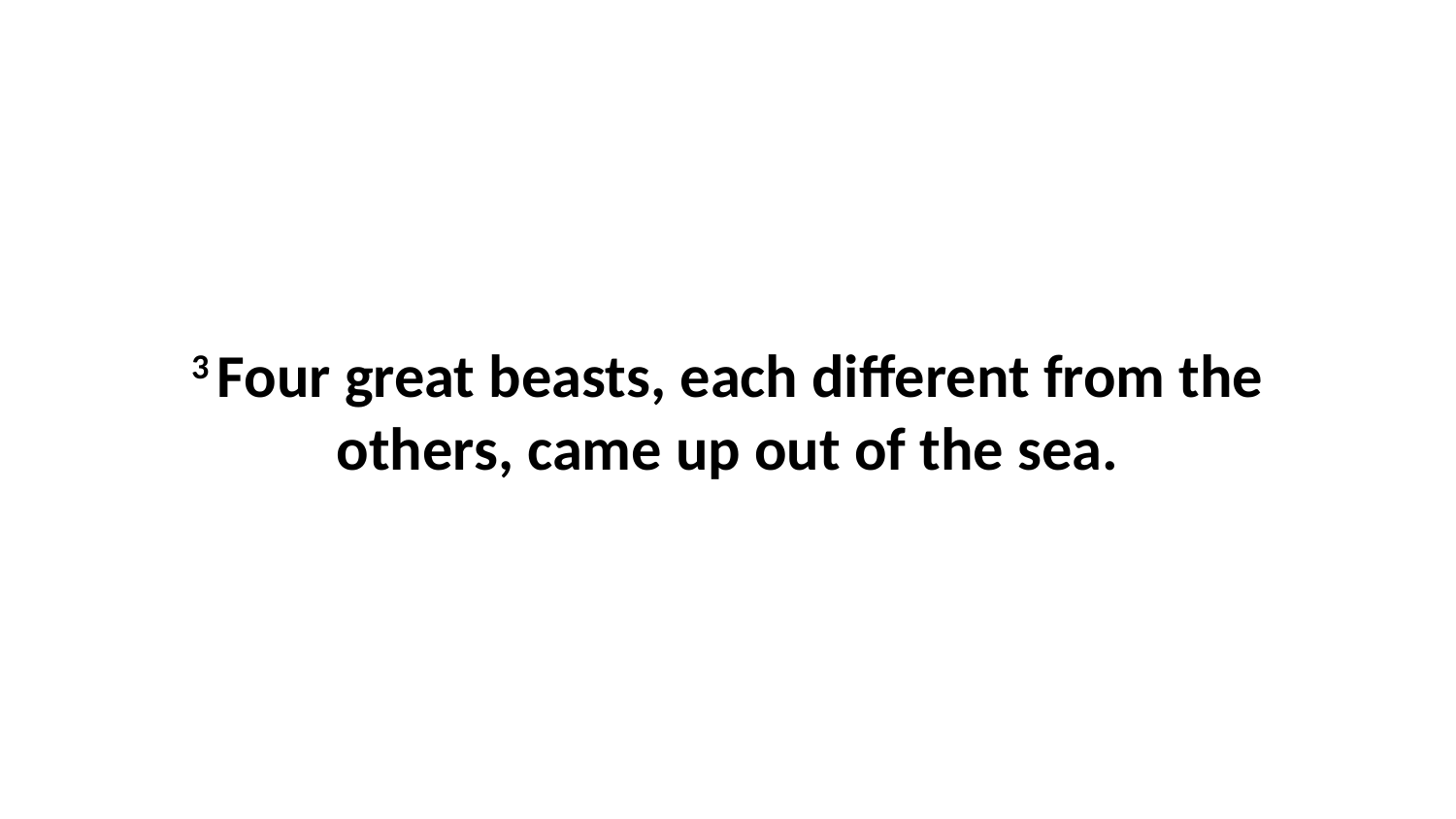

3 Four great beasts, each different from the others, came up out of the sea.